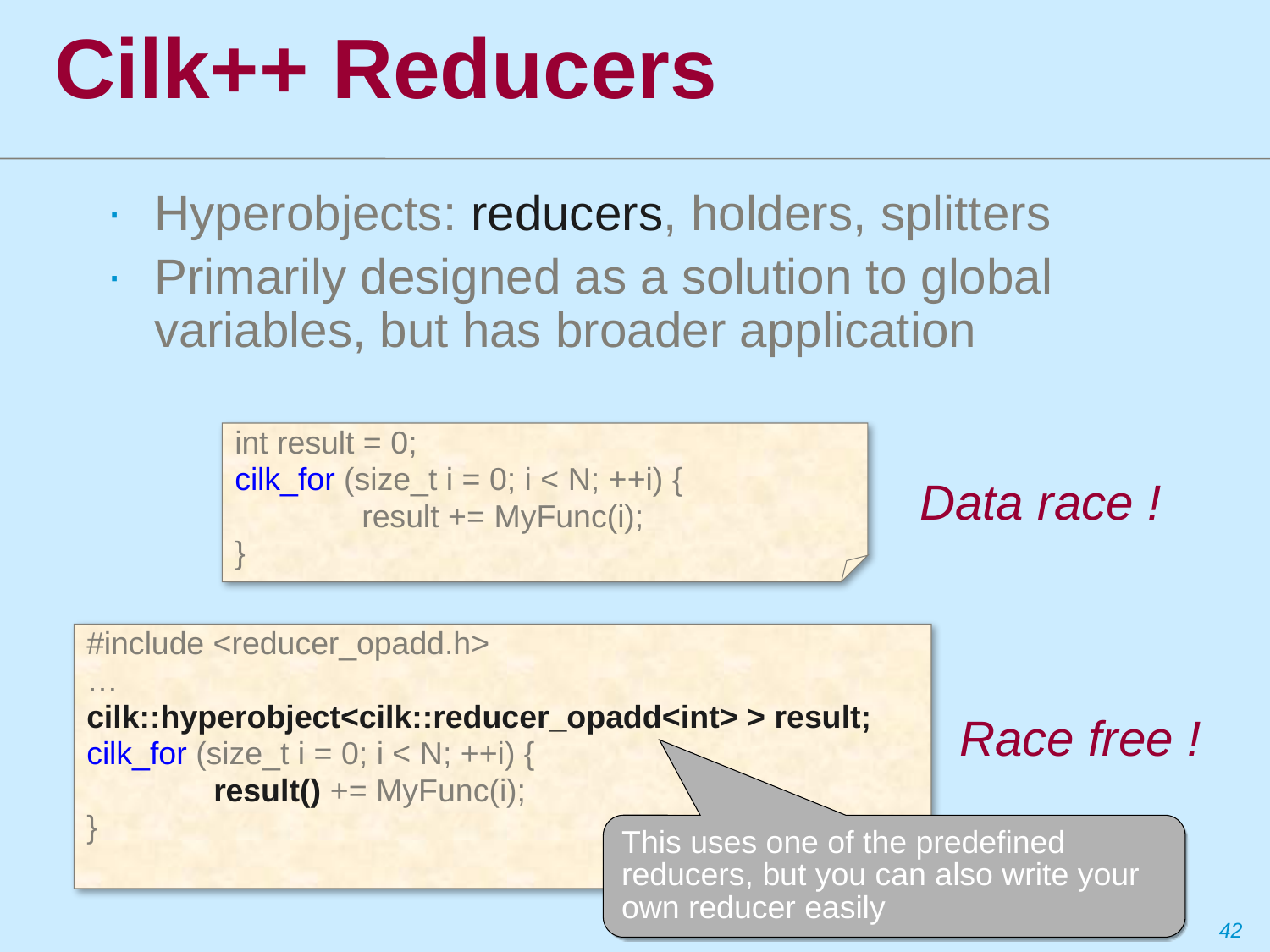

# Cilk++ Reducers
Hyperobjects: reducers, holders, splitters
Primarily designed as a solution to global variables, but has broader application
int result = 0;
cilk_for (size_t i = 0; i < N; ++i) {
	result += MyFunc(i);
}
Data race !
#include <reducer_opadd.h>
…
cilk::hyperobject<cilk::reducer_opadd<int> > result;
cilk_for (size_t i = 0; i < N; ++i) {
	result() += MyFunc(i);
}
Race free !
This uses one of the predefined reducers, but you can also write your own reducer easily